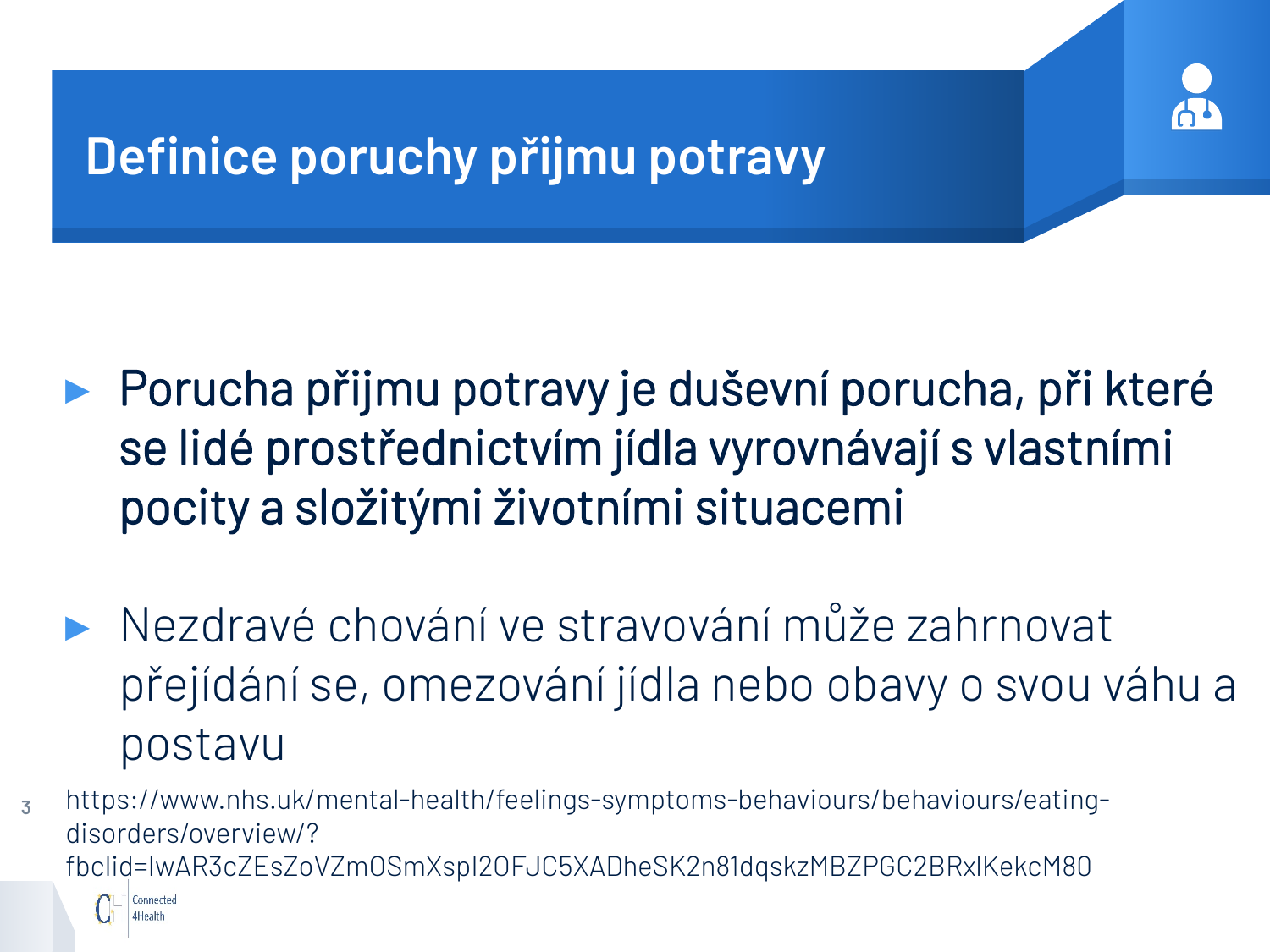

# Definice poruchy přijmu potravy
Porucha přijmu potravy je duševní porucha, při které se lidé prostřednictvím jídla vyrovnávají s vlastními pocity a složitými životními situacemi

Nezdravé chování ve stravování může zahrnovat přejídání se, omezování jídla nebo obavy o svou váhu a postavu
https://www.nhs.uk/mental-health/feelings-symptoms-behaviours/behaviours/eating-disorders/overview/?fbclid=IwAR3cZEsZoVZmOSmXspI2OFJC5XADheSK2n81dqskzMBZPGC2BRxlKekcM80
3